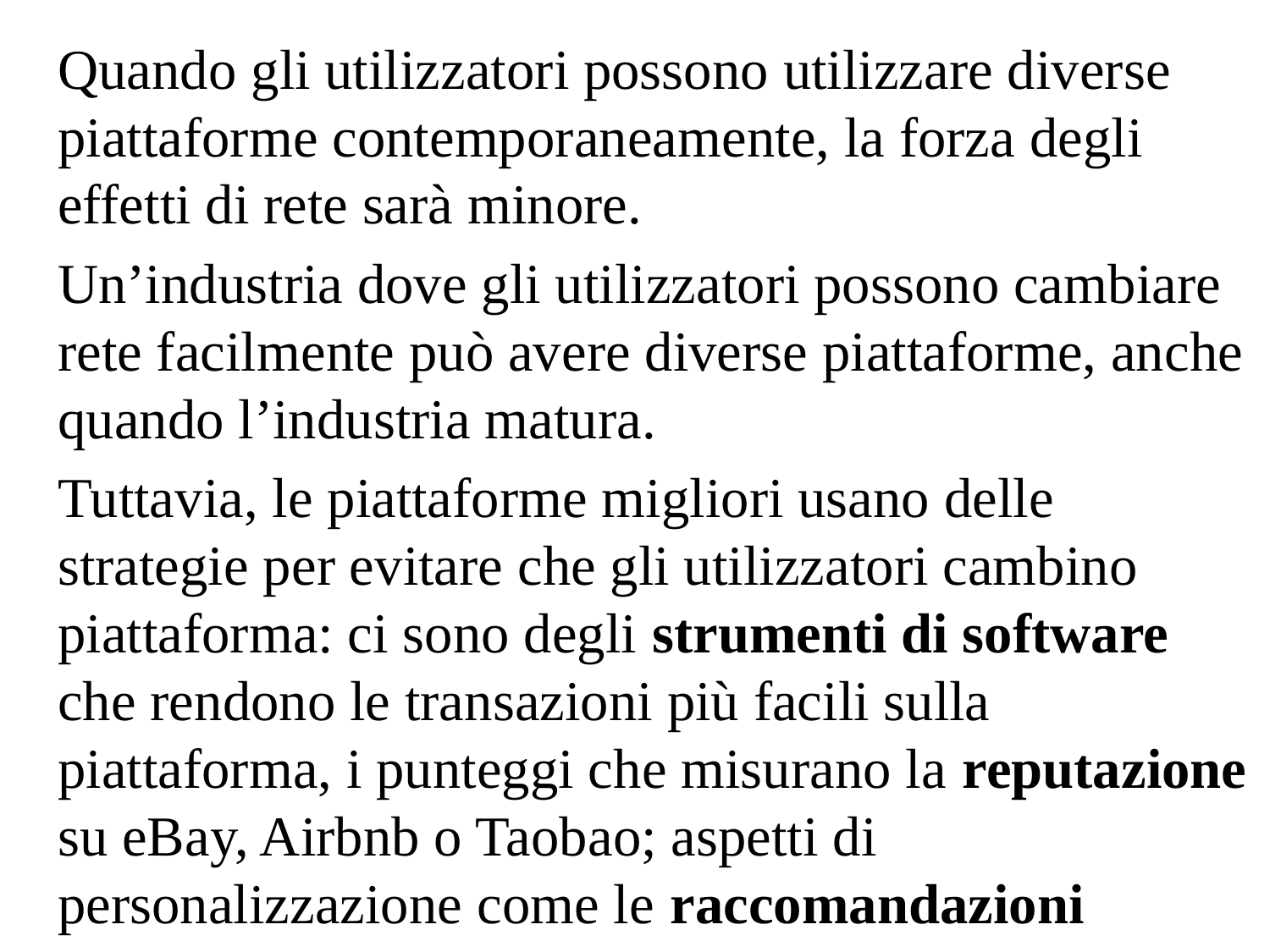

Quando gli utilizzatori possono utilizzare diverse piattaforme contemporaneamente, la forza degli effetti di rete sarà minore.
Un’industria dove gli utilizzatori possono cambiare rete facilmente può avere diverse piattaforme, anche quando l’industria matura.
Tuttavia, le piattaforme migliori usano delle strategie per evitare che gli utilizzatori cambino piattaforma: ci sono degli strumenti di software che rendono le transazioni più facili sulla piattaforma, i punteggi che misurano la reputazione su eBay, Airbnb o Taobao; aspetti di personalizzazione come le raccomandazioni